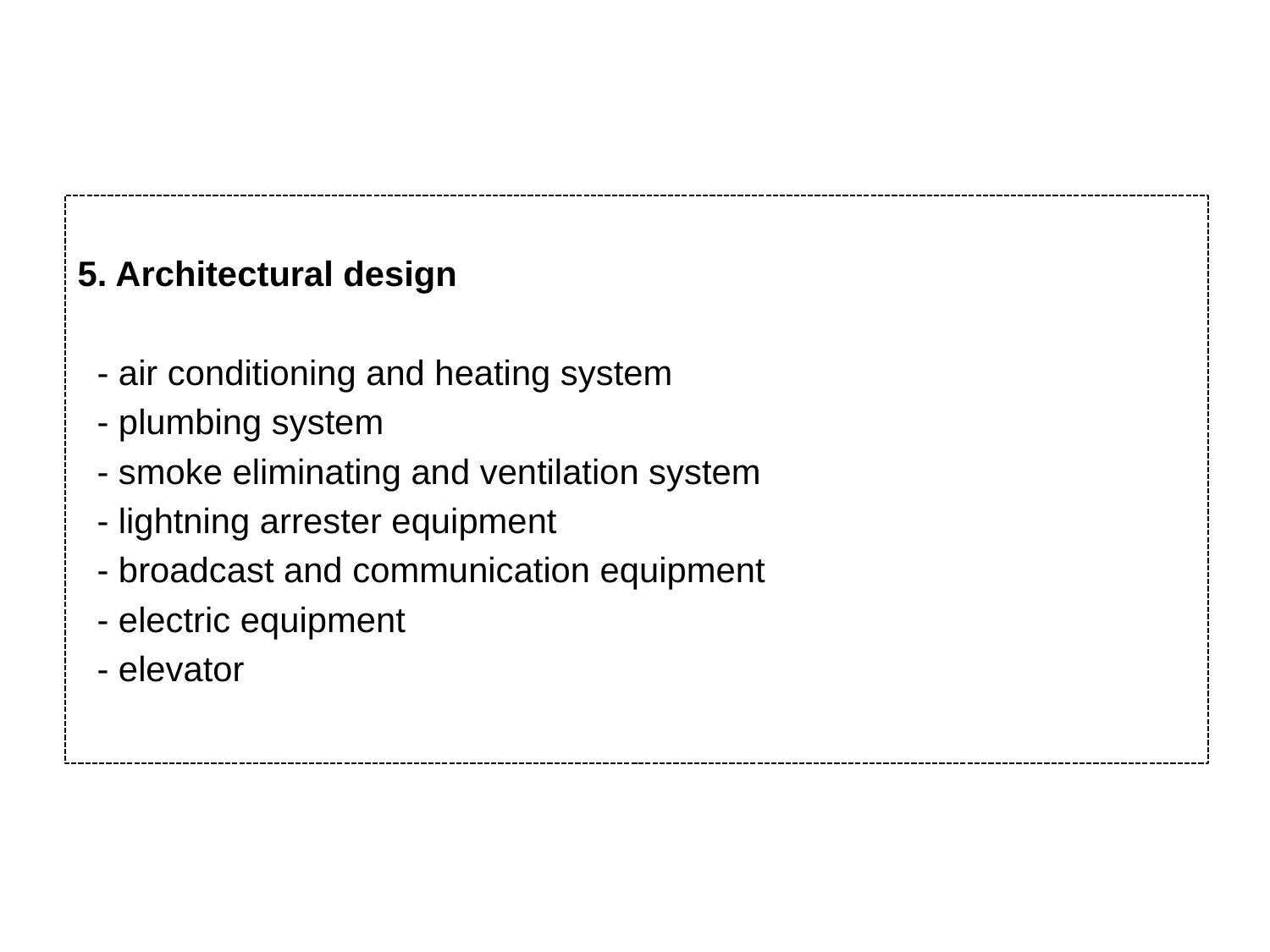

5. Architectural design

  - air conditioning and heating system
  - plumbing system
  - smoke eliminating and ventilation system
  - lightning arrester equipment
  - broadcast and communication equipment
  - electric equipment
  - elevator